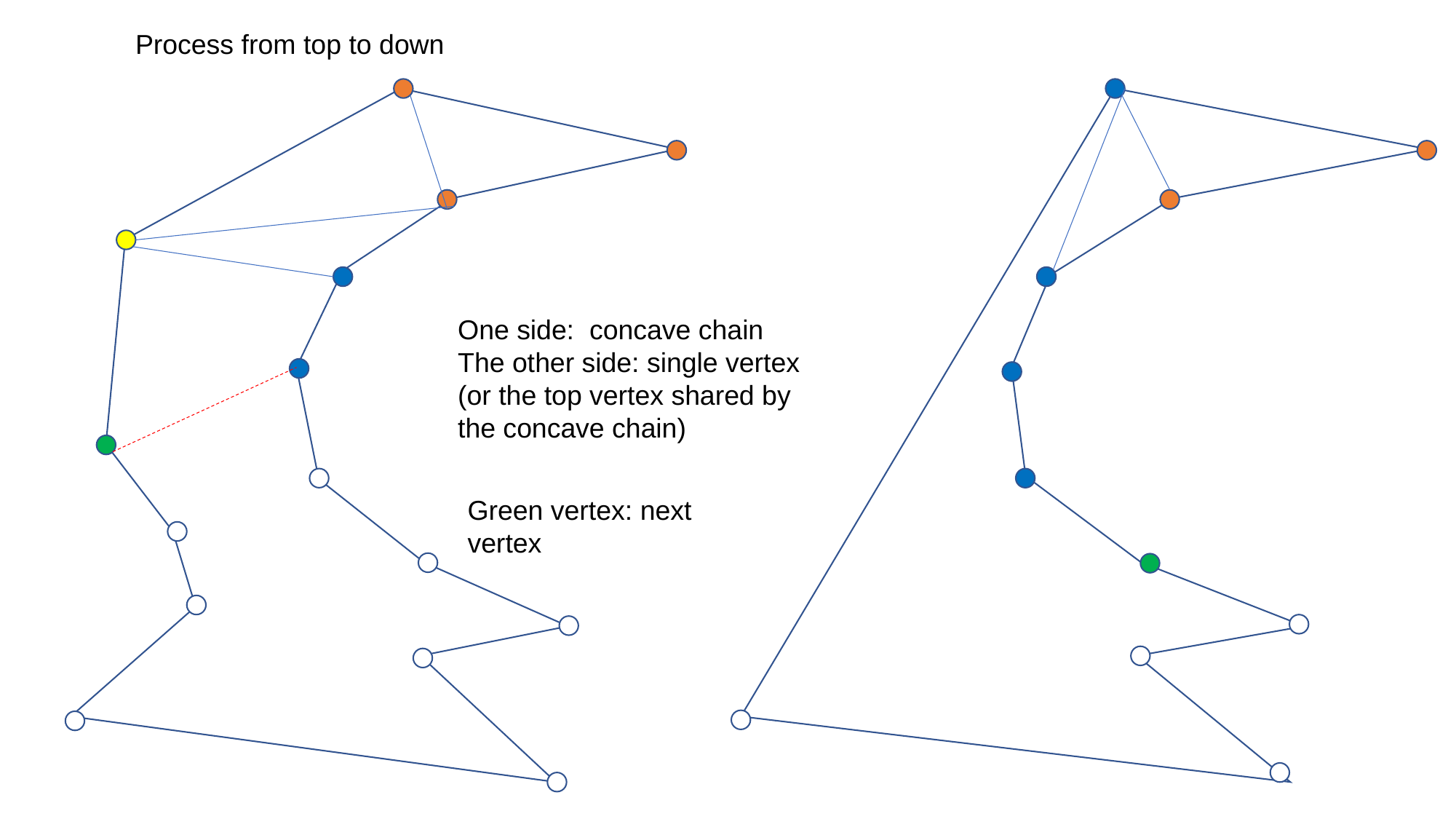

Process from top to down

One side:  concave chain
The other side: single vertex (or the top vertex shared by the concave chain)

Green vertex: next  vertex